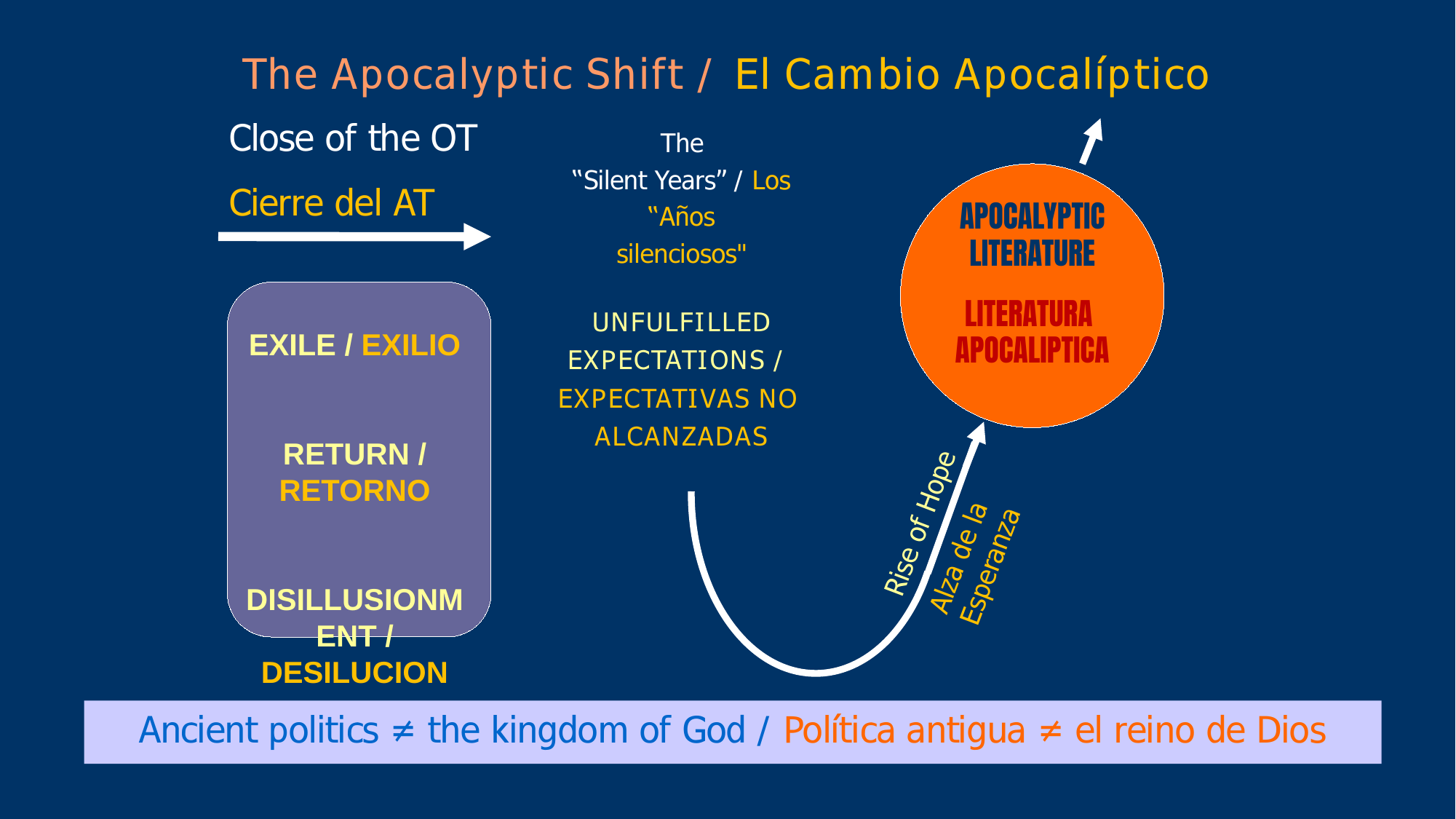

# The Apocalyptic Shift / El Cambio Apocalíptico
Close of the OT
Cierre del AT

The
“Silent Years” / Los
“Años
silenciosos"

UNFULFILLED
EXPECTATIONS /
EXPECTATIVAS NO
ALCANZADAS

APOCALYPTIC
LITERATURE
LITERATURA
APOCALIPTICA

EXILE / EXILIO

RETURN / RETORNO

DISILLUSIONMENT / DESILUCION

Rise of Hope
Alza de la Esperanza

Ancient politics ≠ the kingdom of God / Política antigua ≠ el reino de Dios